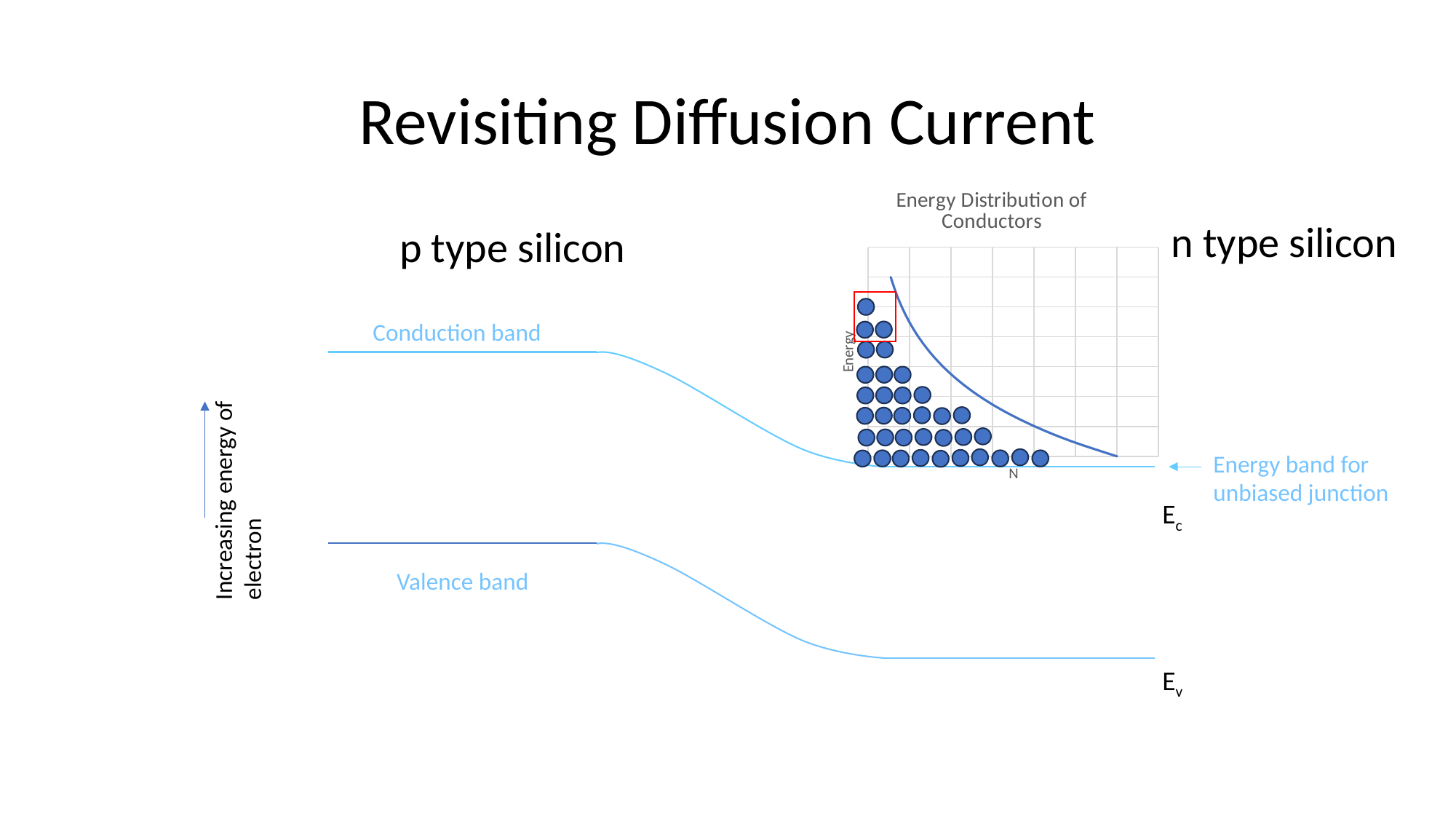

# Revisiting Diffusion Current

### Chart: Energy Distribution of Conductors

| Category |  |
|---|---|
n type silicon
p type silicon

Increasing energy of electron
Conduction band

Energy band for unbiased junction

Ec

Valence band
Ev